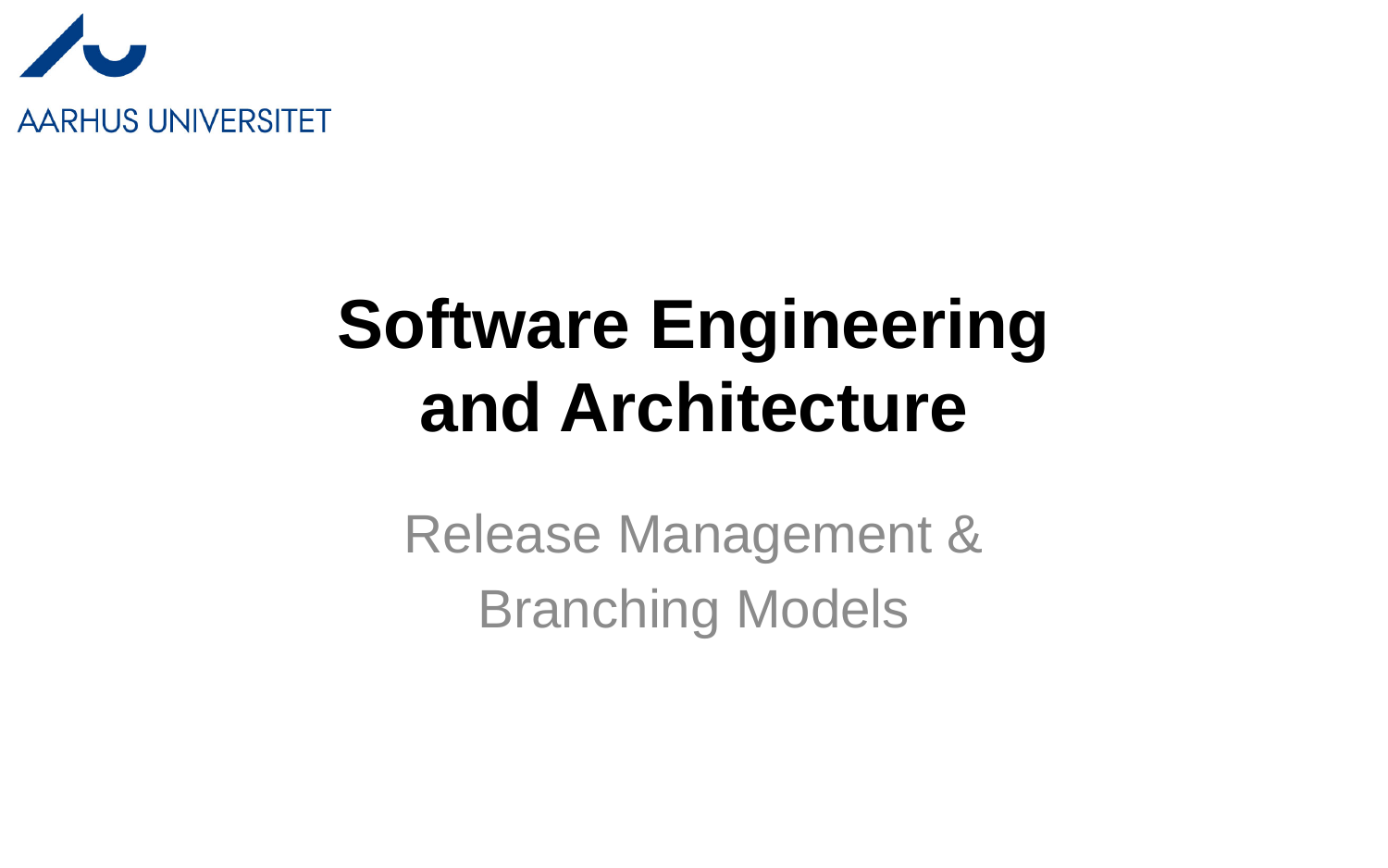

# Software Engineering and Architecture
Release Management &
Branching Models